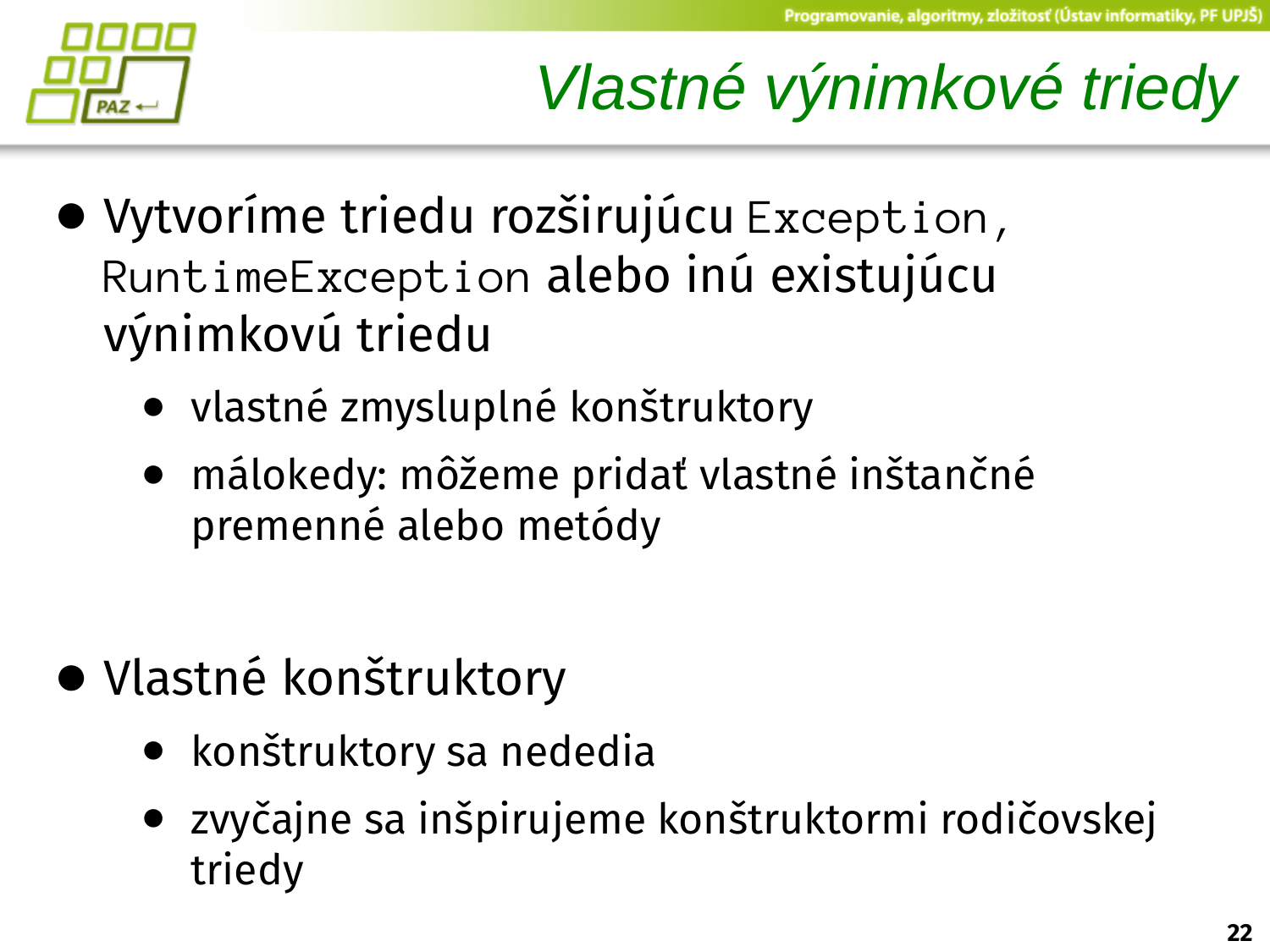

# Vlastné výnimkové triedy
Vytvoríme triedu rozširujúcu Exception, RuntimeException alebo inú existujúcu výnimkovú triedu
vlastné zmysluplné konštruktory
málokedy: môžeme pridať vlastné inštančné premenné alebo metódy

Vlastné konštruktory
konštruktory sa nededia
zvyčajne sa inšpirujeme konštruktormi rodičovskej triedy